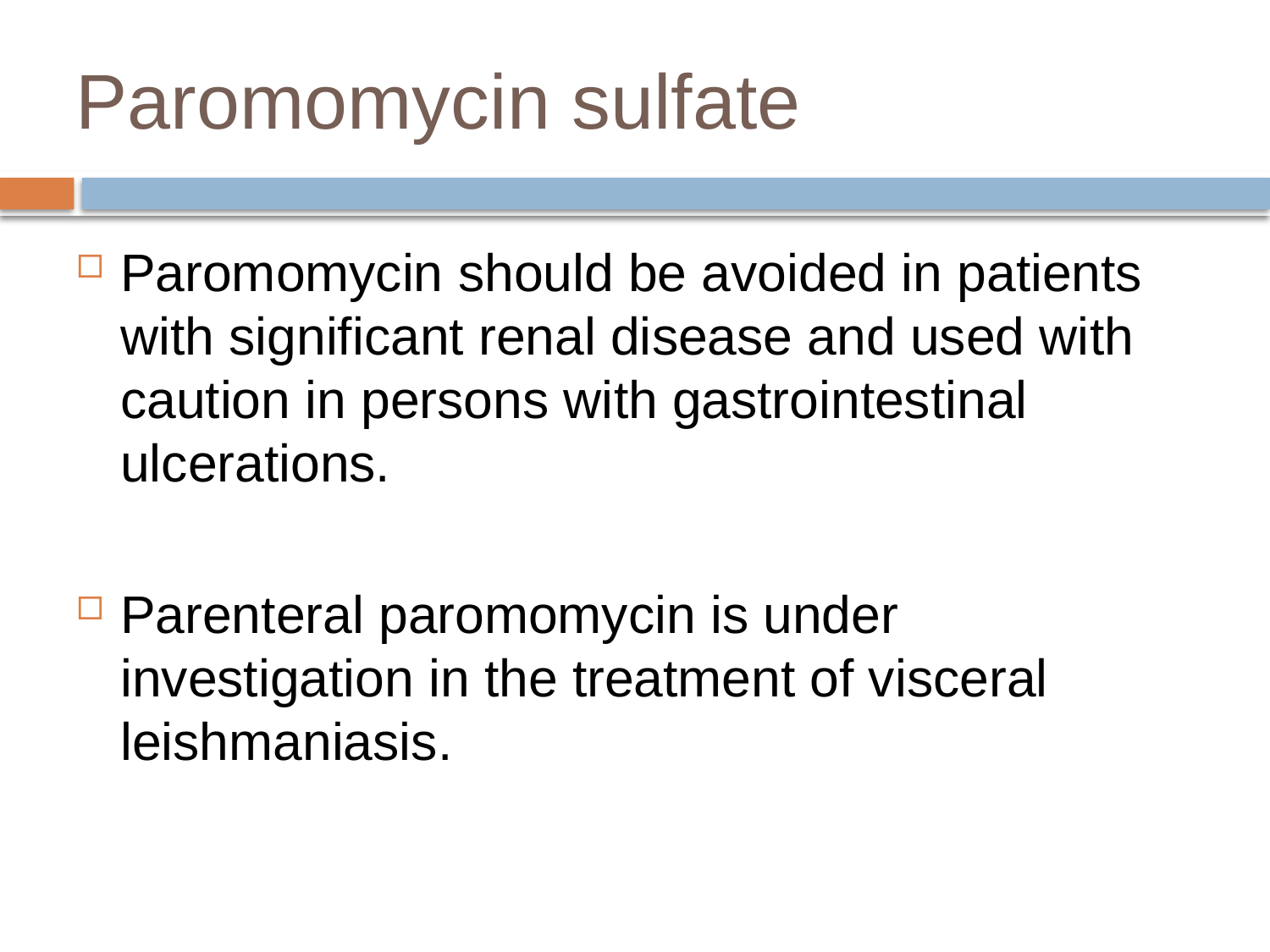

# Paromomycin sulfate
Paromomycin should be avoided in patients with significant renal disease and used with caution in persons with gastrointestinal ulcerations.

Parenteral paromomycin is under investigation in the treatment of visceral leishmaniasis.